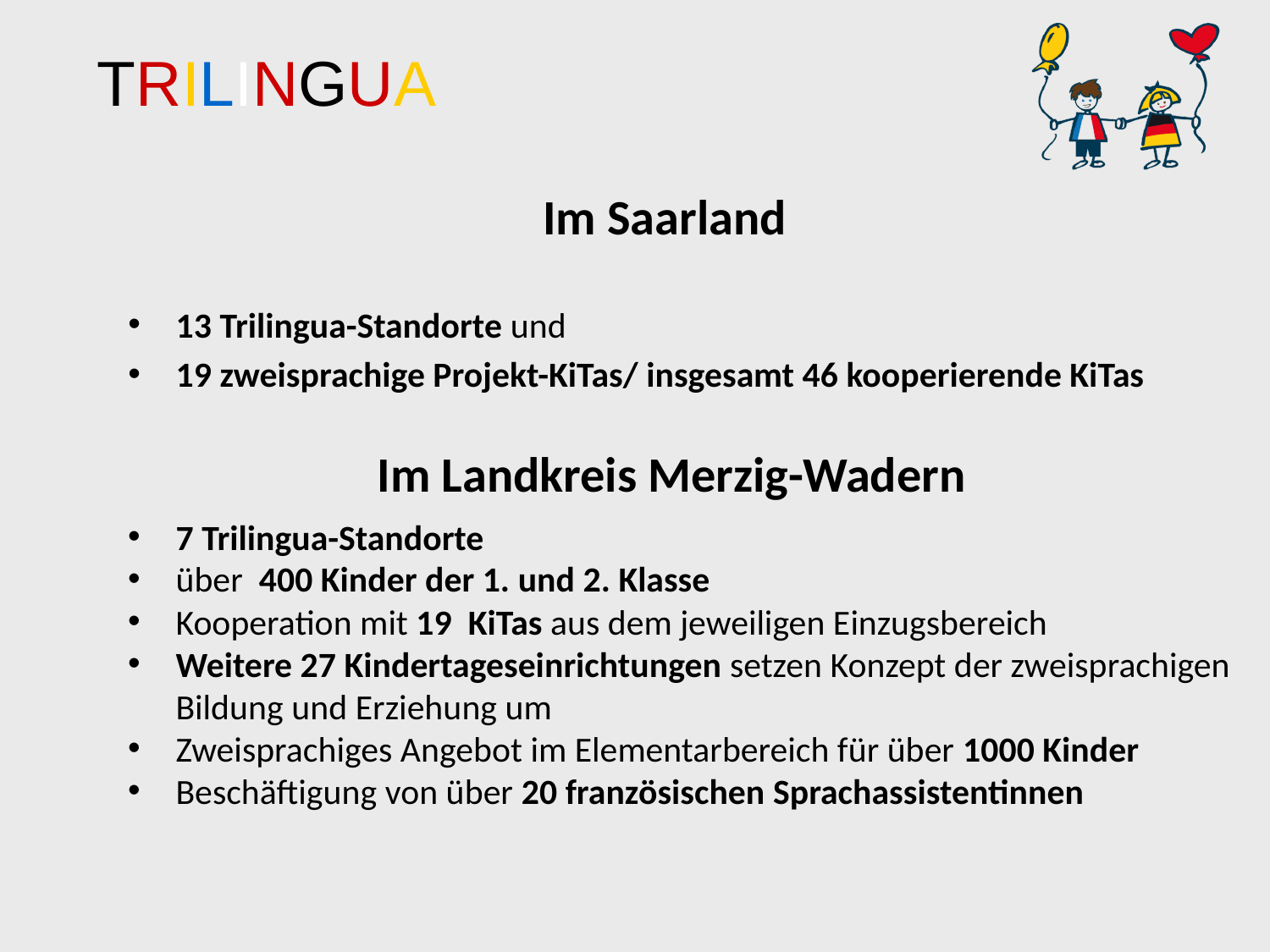

# Im Saarland
13 Trilingua-Standorte und
19 zweisprachige Projekt-KiTas/ insgesamt 46 kooperierende KiTas

Im Landkreis Merzig-Wadern
7 Trilingua-Standorte
über  400 Kinder der 1. und 2. Klasse
Kooperation mit 19  KiTas aus dem jeweiligen Einzugsbereich
Weitere 27 Kindertageseinrichtungen setzen Konzept der zweisprachigen Bildung und Erziehung um
Zweisprachiges Angebot im Elementarbereich für über 1000 Kinder
Beschäftigung von über 20 französischen Sprachassistentinnen